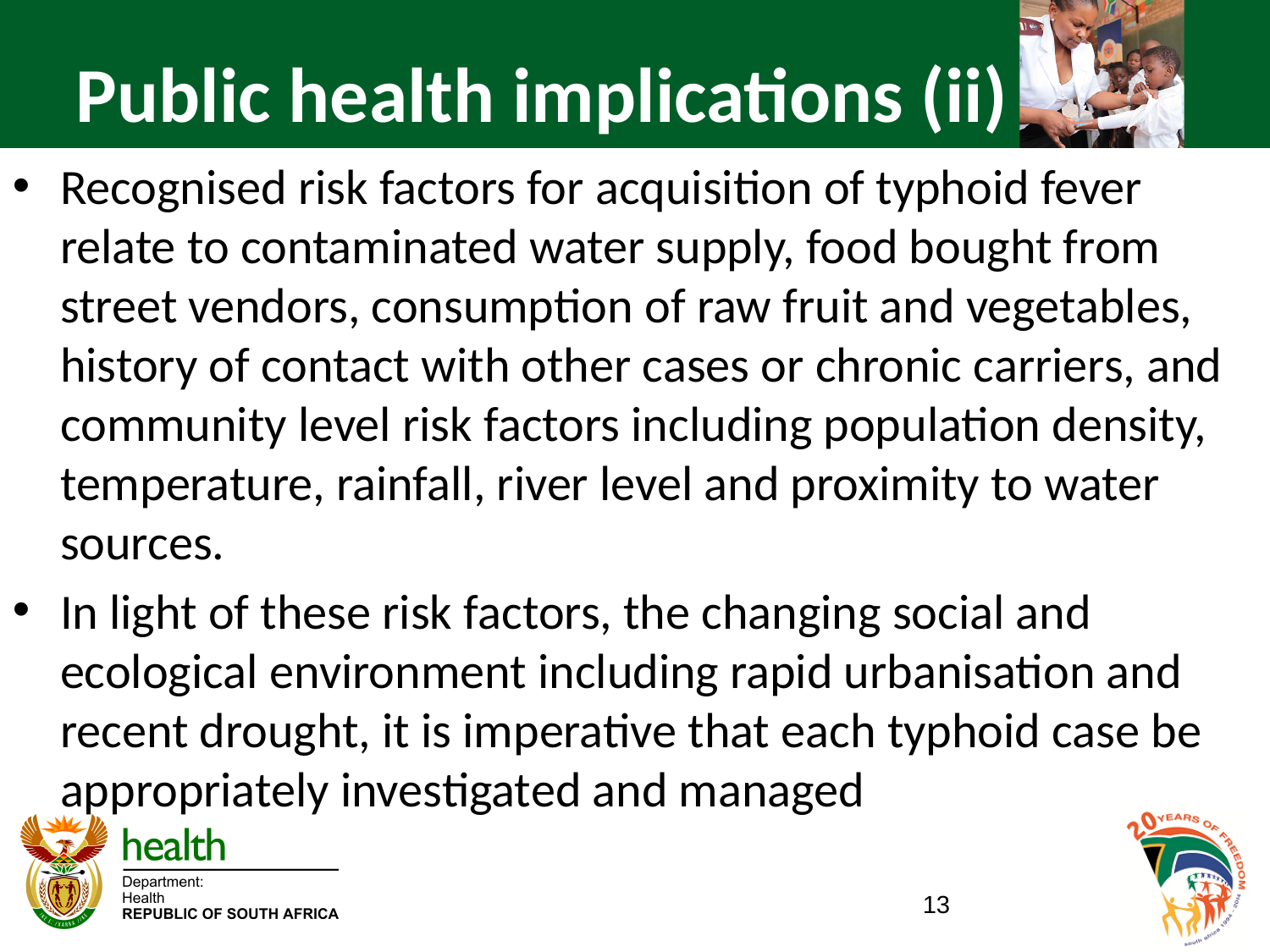

# Public health implications (ii)
Recognised risk factors for acquisition of typhoid fever relate to contaminated water supply, food bought from street vendors, consumption of raw fruit and vegetables, history of contact with other cases or chronic carriers, and community level risk factors including population density, temperature, rainfall, river level and proximity to water sources.
In light of these risk factors, the changing social and ecological environment including rapid urbanisation and recent drought, it is imperative that each typhoid case be appropriately investigated and managed

13